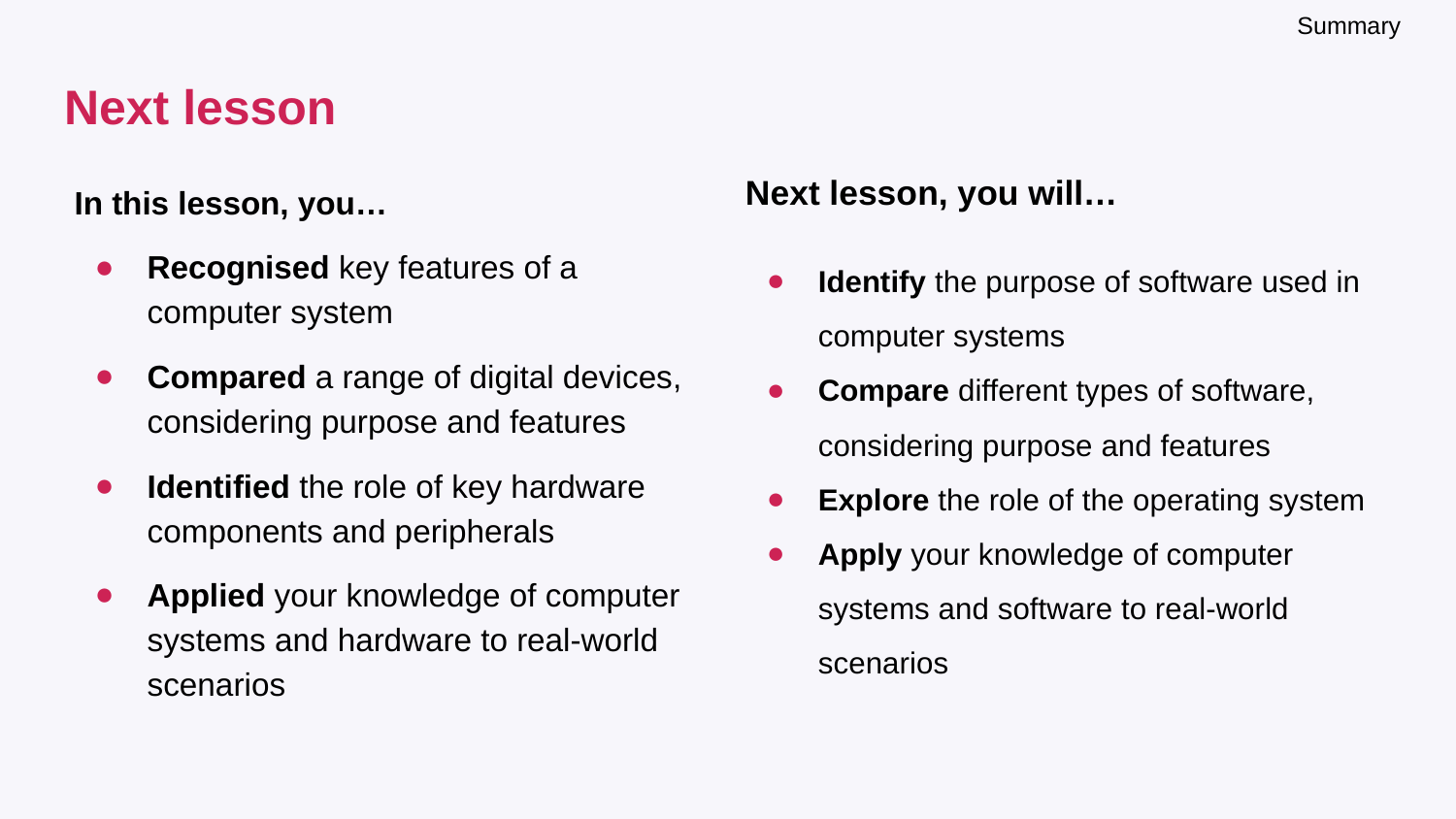

Summary
# Next lesson
Next lesson, you will…
Identify the purpose of software used in computer systems
Compare different types of software, considering purpose and features
Explore the role of the operating system
Apply your knowledge of computer systems and software to real-world scenarios

In this lesson, you…
Recognised key features of a computer system
Compared a range of digital devices, considering purpose and features
Identified the role of key hardware components and peripherals
Applied your knowledge of computer systems and hardware to real-world scenarios